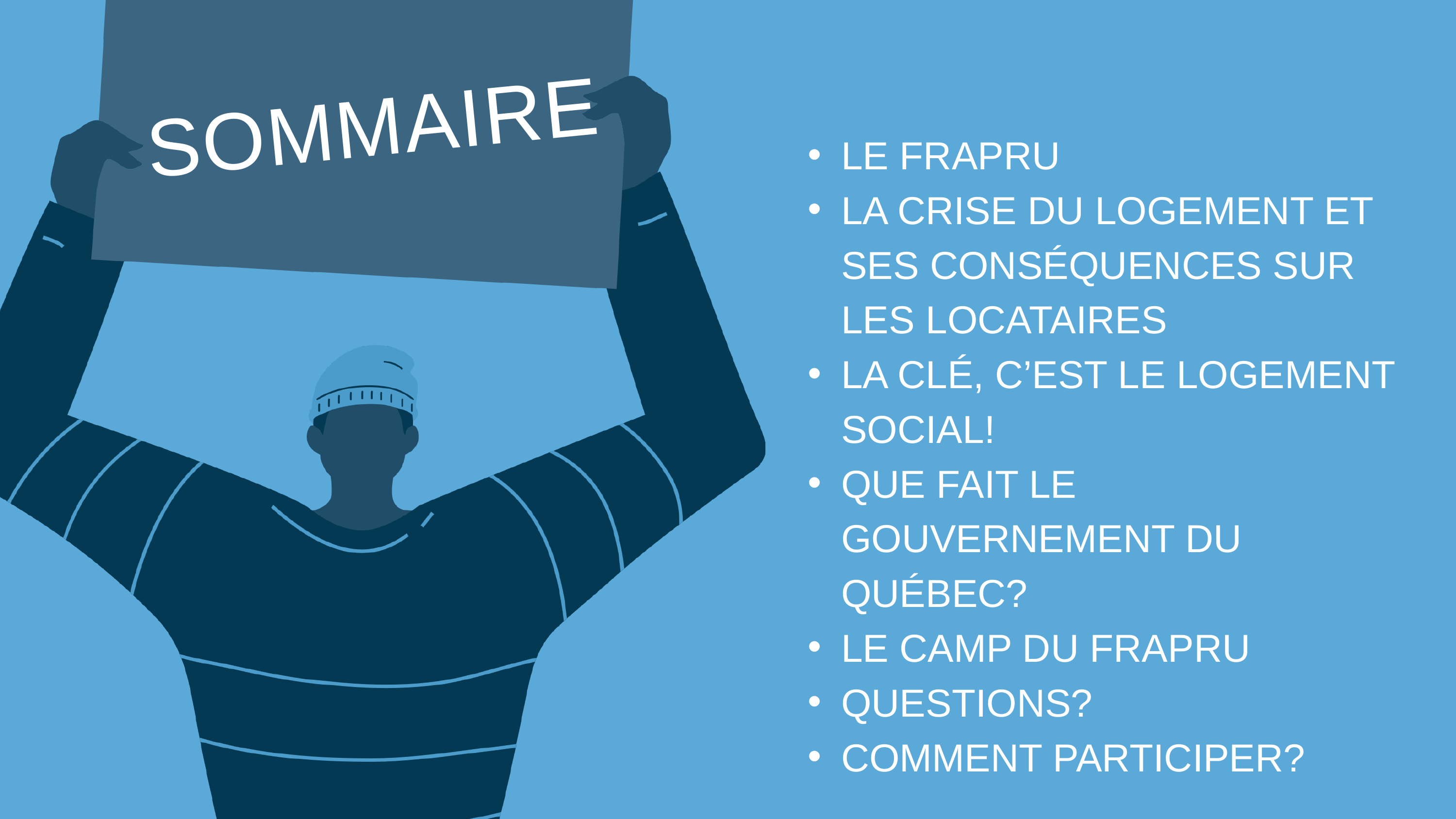

SOMMAIRE
LE FRAPRU
LA CRISE DU LOGEMENT ET SES CONSÉQUENCES SUR LES LOCATAIRES
LA CLÉ, C’EST LE LOGEMENT SOCIAL!
QUE FAIT LE GOUVERNEMENT DU QUÉBEC?
LE CAMP DU FRAPRU
QUESTIONS?
COMMENT PARTICIPER?